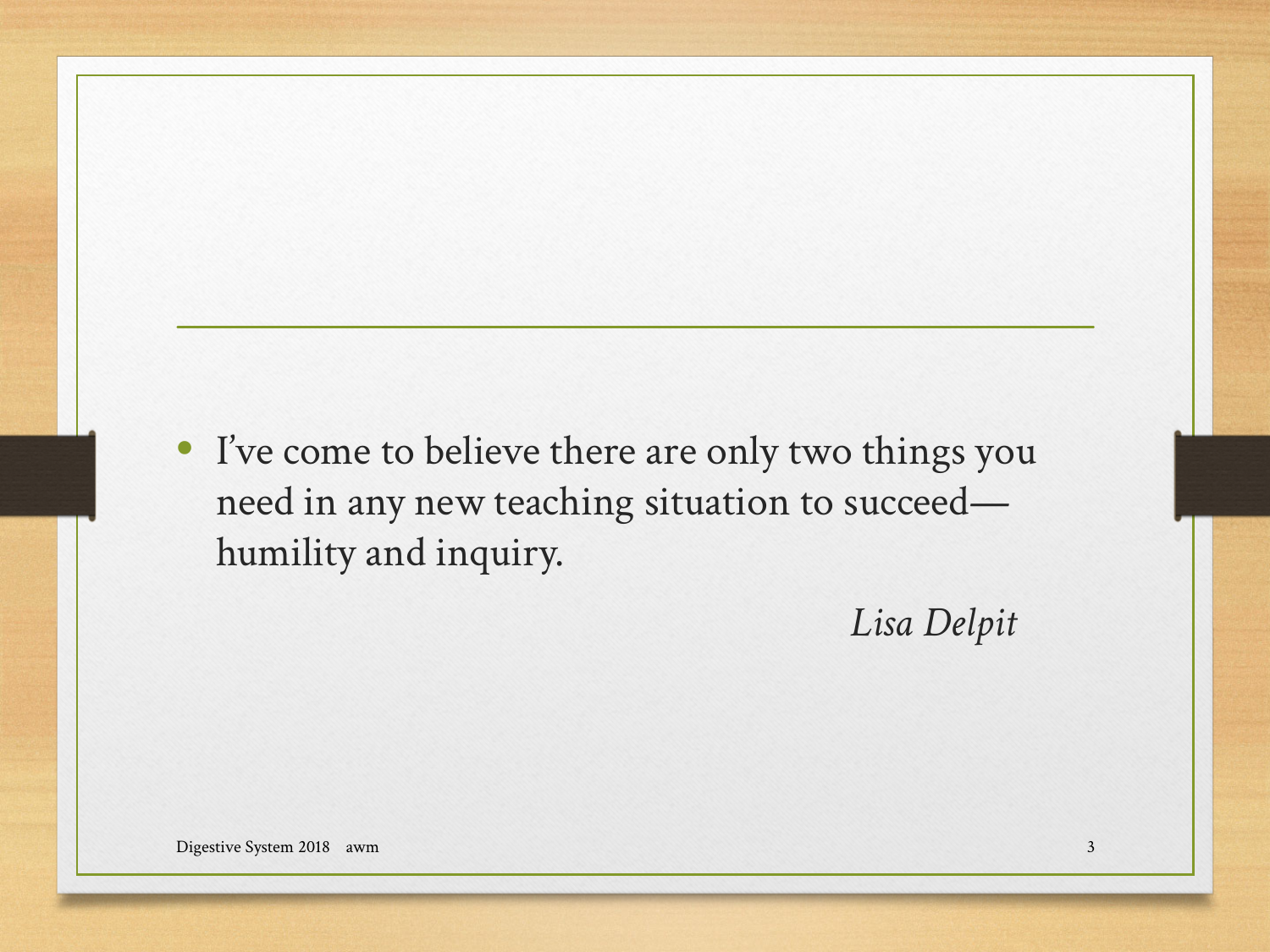

#

I’ve come to believe there are only two things you need in any new teaching situation to succeed—humility and inquiry.
						Lisa Delpit
Digestive System 2018    awm
3